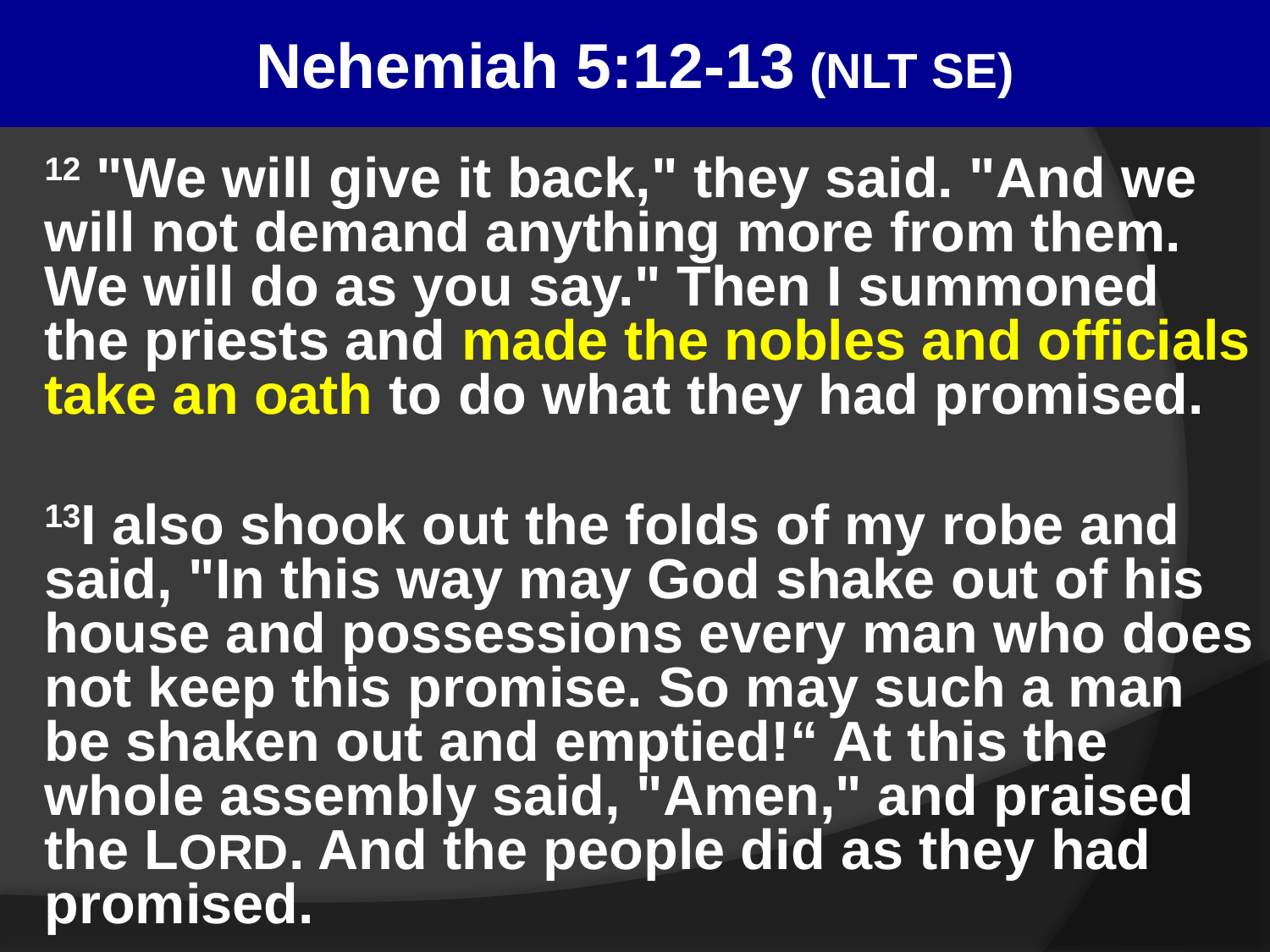

# Nehemiah 5:12-13 (NLT SE)
12 "We will give it back," they said. "And we will not demand anything more from them. We will do as you say." Then I summoned the priests and made the nobles and officials take an oath to do what they had promised.

13I also shook out the folds of my robe and said, "In this way may God shake out of his house and possessions every man who does not keep this promise. So may such a man be shaken out and emptied!“ At this the whole assembly said, "Amen," and praised the LORD. And the people did as they had promised.